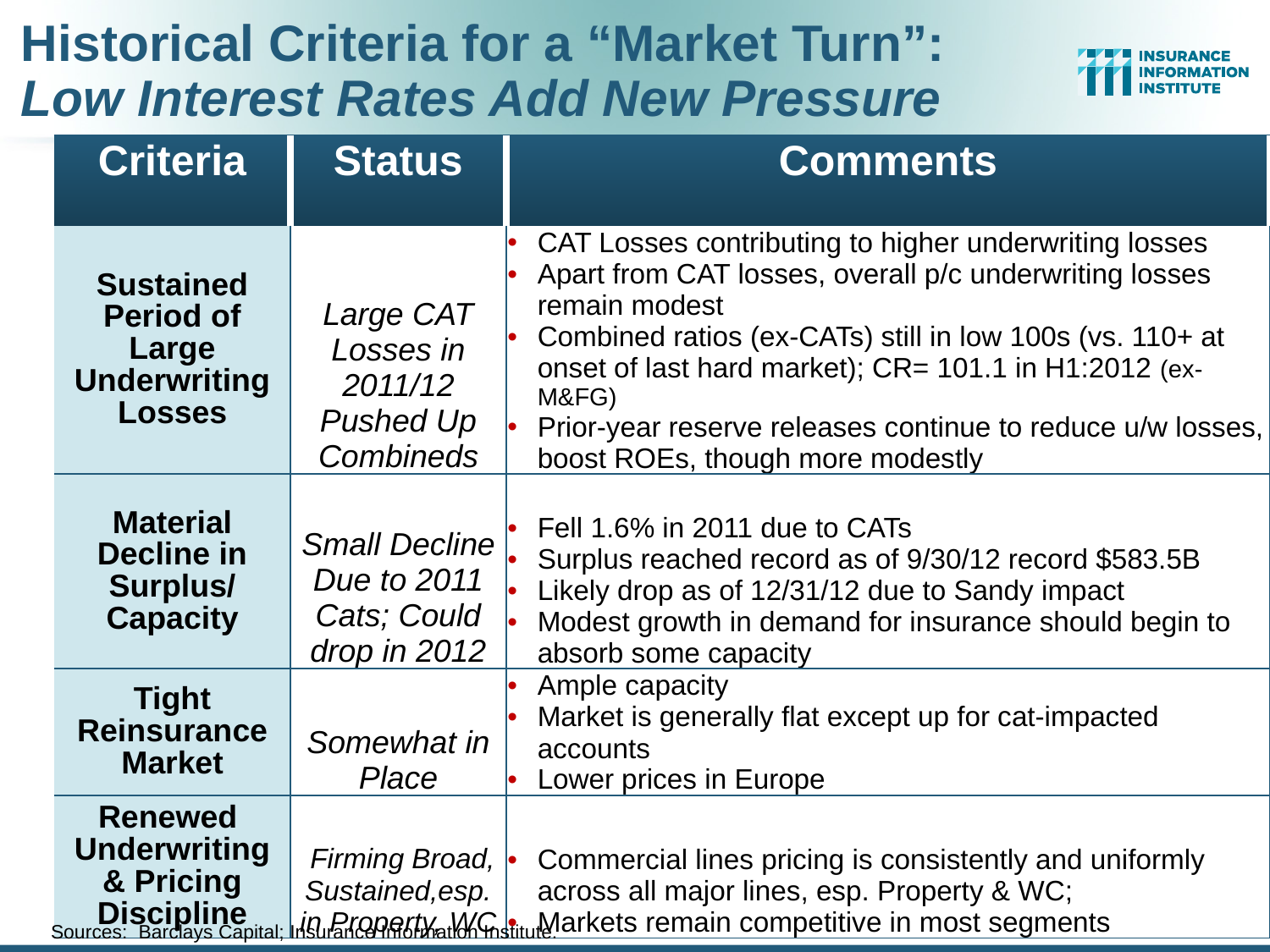

# Historical Criteria for a “Market Turn”: Low Interest Rates Add New Pressure
| Criteria | Status | Comments |
| --- | --- | --- |
| Sustained Period of Large Underwriting Losses | Large CAT Losses in 2011/12 Pushed Up Combineds | CAT Losses contributing to higher underwriting losses Apart from CAT losses, overall p/c underwriting losses remain modest Combined ratios (ex-CATs) still in low 100s (vs. 110+ at onset of last hard market); CR= 101.1 in H1:2012 (ex-M&FG) Prior-year reserve releases continue to reduce u/w losses, boost ROEs, though more modestly |
| Material Decline in Surplus/ Capacity | Small Decline Due to 2011 Cats; Could drop in 2012 | Fell 1.6% in 2011 due to CATs Surplus reached record as of 9/30/12 record $583.5B Likely drop as of 12/31/12 due to Sandy impact Modest growth in demand for insurance should begin to absorb some capacity |
| Tight Reinsurance Market | Somewhat in Place | Ample capacity Market is generally flat except up for cat-impacted accounts Lower prices in Europe |
| Renewed Underwriting & Pricing Discipline | Firming Broad, Sustained,esp. in Property, WC | Commercial lines pricing is consistently and uniformly across all major lines, esp. Property & WC; Markets remain competitive in most segments |

Sources:  Barclays Capital; Insurance Information Institute.
9
12/01/09 - 9pm